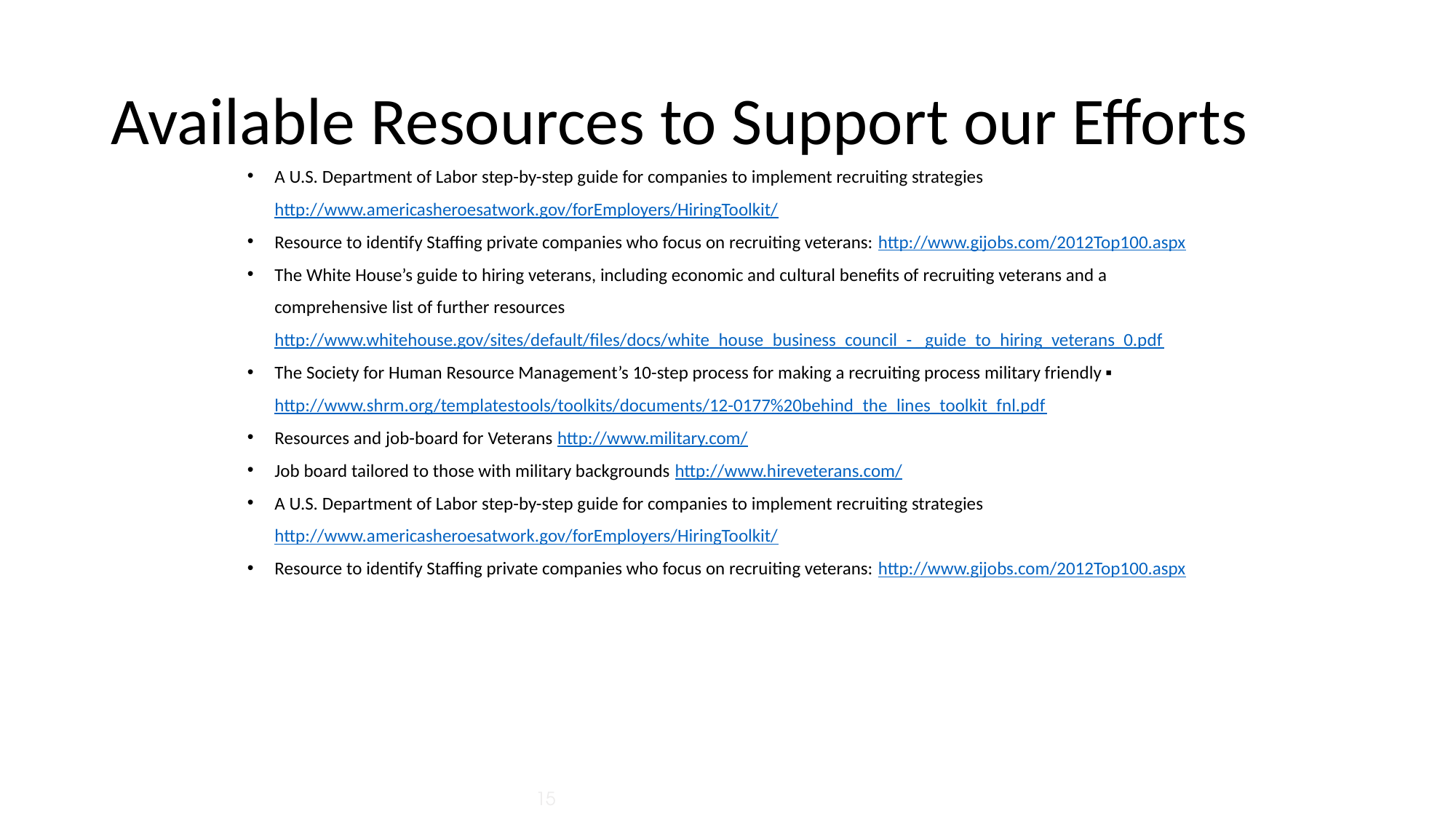

# Available Resources to Support our Efforts
A U.S. Department of Labor step-by-step guide for companies to implement recruiting strategies  http://www.americasheroesatwork.gov/forEmployers/HiringToolkit/
Resource to identify Staffing private companies who focus on recruiting veterans: http://www.gijobs.com/2012Top100.aspx
The White House’s guide to hiring veterans, including economic and cultural benefits of recruiting veterans and a comprehensive list of further resources  http://www.whitehouse.gov/sites/default/files/docs/white_house_business_council_- _guide_to_hiring_veterans_0.pdf
The Society for Human Resource Management’s 10-step process for making a recruiting process military friendly ▪  http://www.shrm.org/templatestools/toolkits/documents/12-0177%20behind_the_lines_toolkit_fnl.pdf
Resources and job-board for Veterans http://www.military.com/
Job board tailored to those with military backgrounds http://www.hireveterans.com/
A U.S. Department of Labor step-by-step guide for companies to implement recruiting strategies  http://www.americasheroesatwork.gov/forEmployers/HiringToolkit/
Resource to identify Staffing private companies who focus on recruiting veterans: http://www.gijobs.com/2012Top100.aspx

15